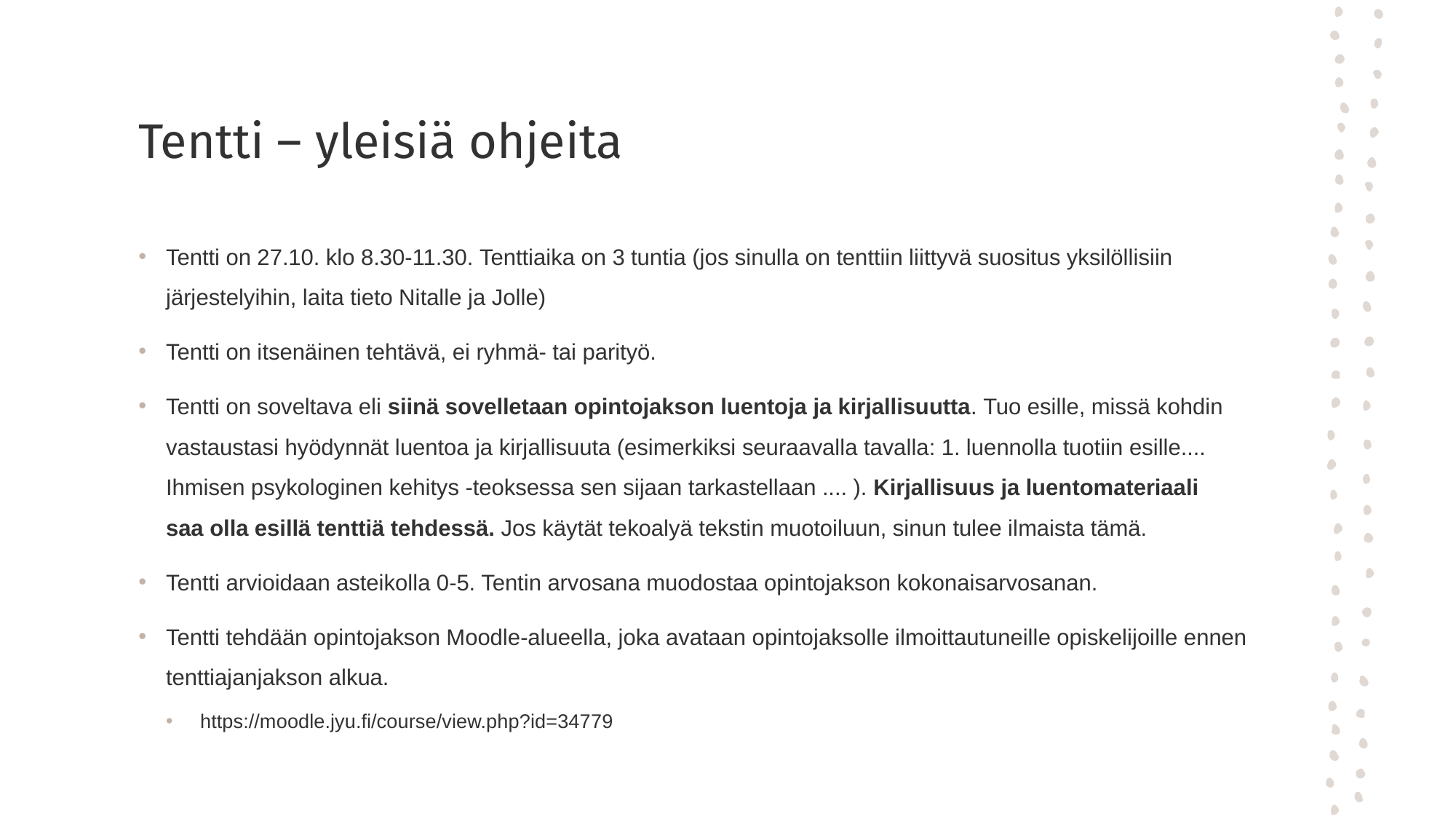

# Tentti – yleisiä ohjeita
Tentti on 27.10. klo 8.30-11.30. Tenttiaika on 3 tuntia (jos sinulla on tenttiin liittyvä suositus yksilöllisiin järjestelyihin, laita tieto Nitalle ja Jolle)
Tentti on itsenäinen tehtävä, ei ryhmä- tai parityö.
Tentti on soveltava eli siinä sovelletaan opintojakson luentoja ja kirjallisuutta. Tuo esille, missä kohdin vastaustasi hyödynnät luentoa ja kirjallisuuta (esimerkiksi seuraavalla tavalla: 1. luennolla tuotiin esille....  Ihmisen psykologinen kehitys -teoksessa sen sijaan tarkastellaan .... ). Kirjallisuus ja luentomateriaali saa olla esillä tenttiä tehdessä. Jos käytät tekoalyä tekstin muotoiluun, sinun tulee ilmaista tämä.
Tentti arvioidaan asteikolla 0-5. Tentin arvosana muodostaa opintojakson kokonaisarvosanan.
Tentti tehdään opintojakson Moodle-alueella, joka avataan opintojaksolle ilmoittautuneille opiskelijoille ennen tenttiajanjakson alkua.
https://moodle.jyu.fi/course/view.php?id=34779